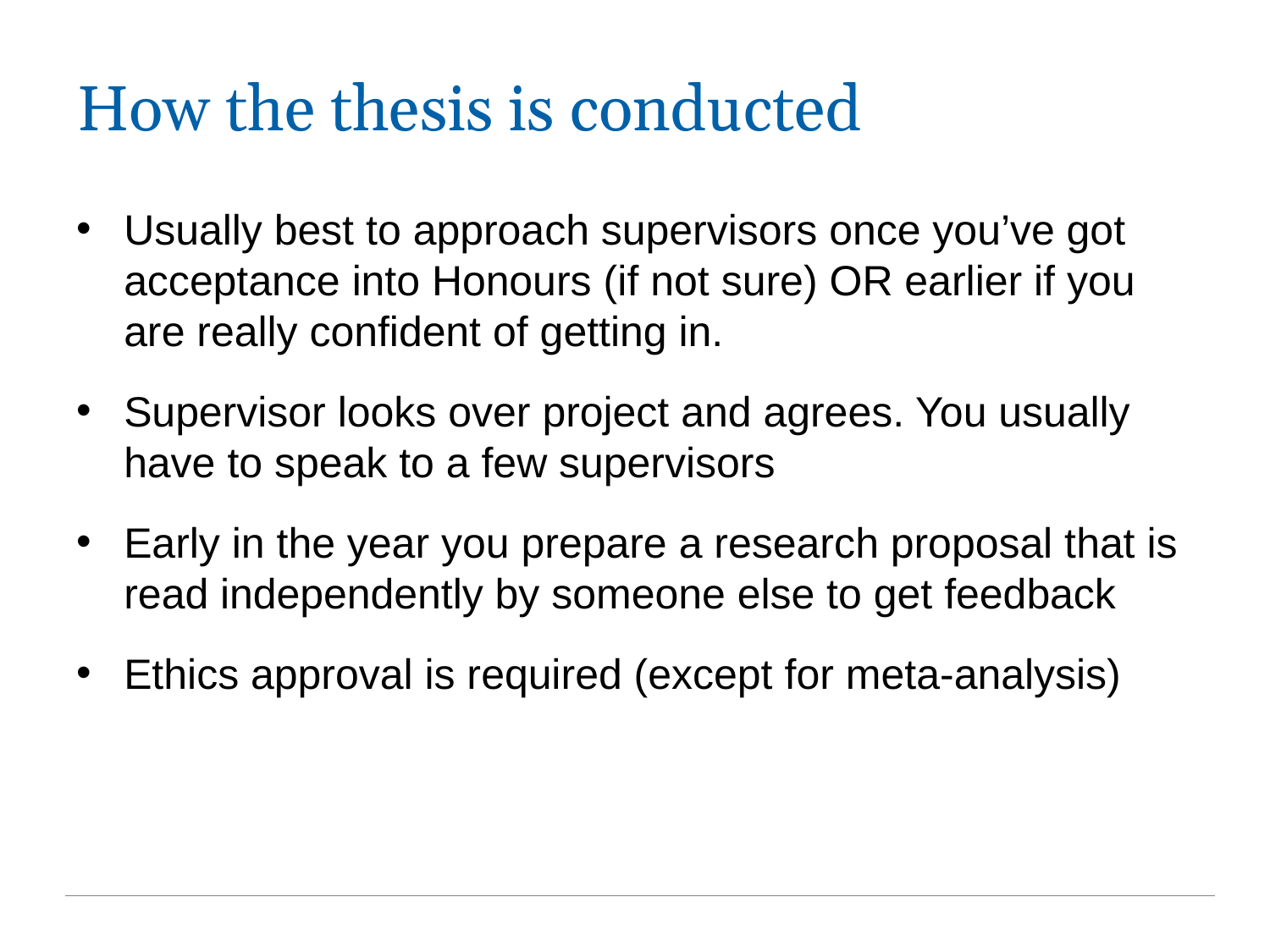

# How the thesis is conducted
Usually best to approach supervisors once you’ve got acceptance into Honours (if not sure) OR earlier if you are really confident of getting in.
Supervisor looks over project and agrees. You usually have to speak to a few supervisors
Early in the year you prepare a research proposal that is read independently by someone else to get feedback
Ethics approval is required (except for meta-analysis)